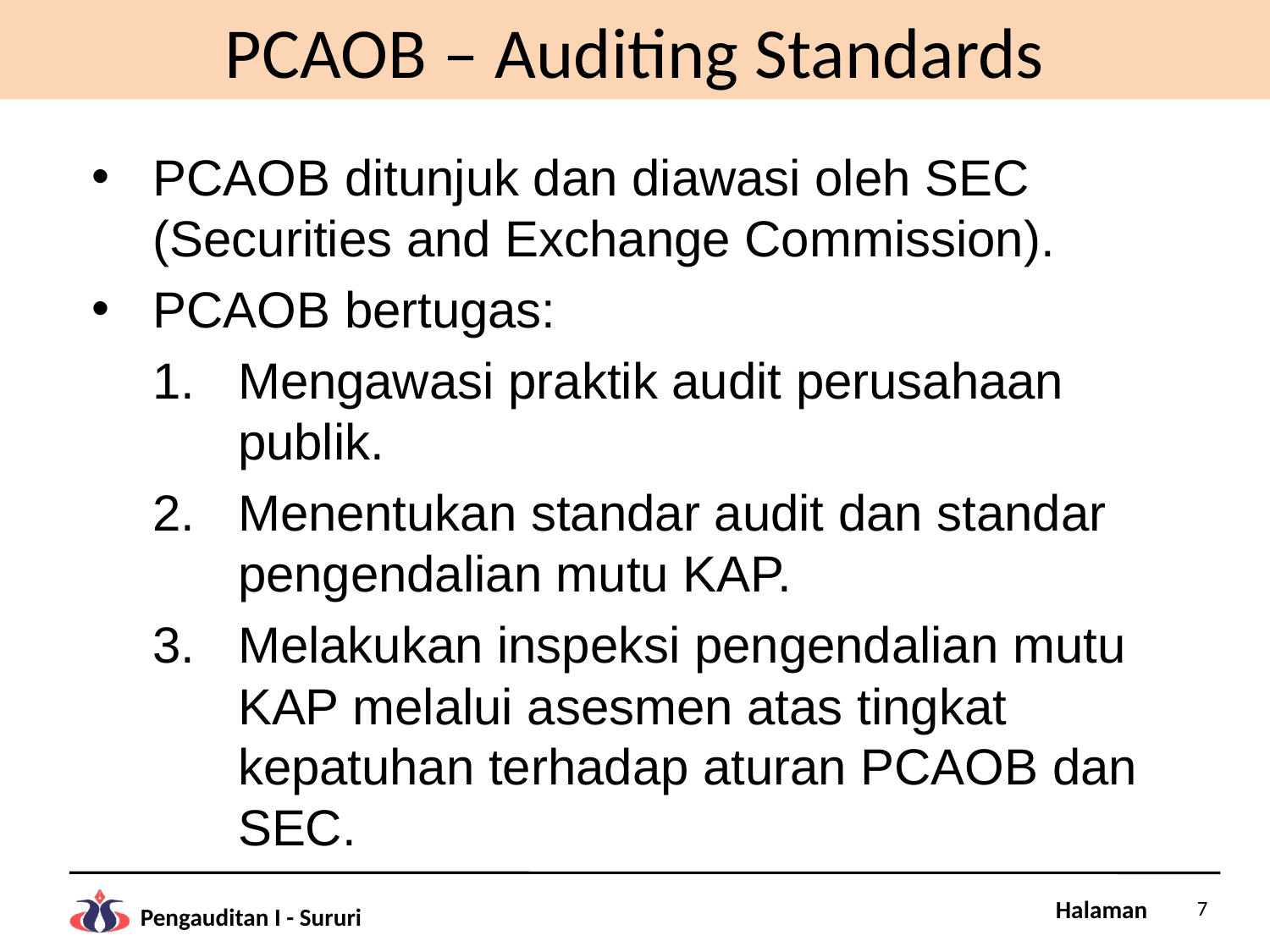

# PCAOB – Auditing Standards
PCAOB ditunjuk dan diawasi oleh SEC (Securities and Exchange Commission).
PCAOB bertugas:
Mengawasi praktik audit perusahaan publik.
Menentukan standar audit dan standar pengendalian mutu KAP.
Melakukan inspeksi pengendalian mutu KAP melalui asesmen atas tingkat kepatuhan terhadap aturan PCAOB dan SEC.
7